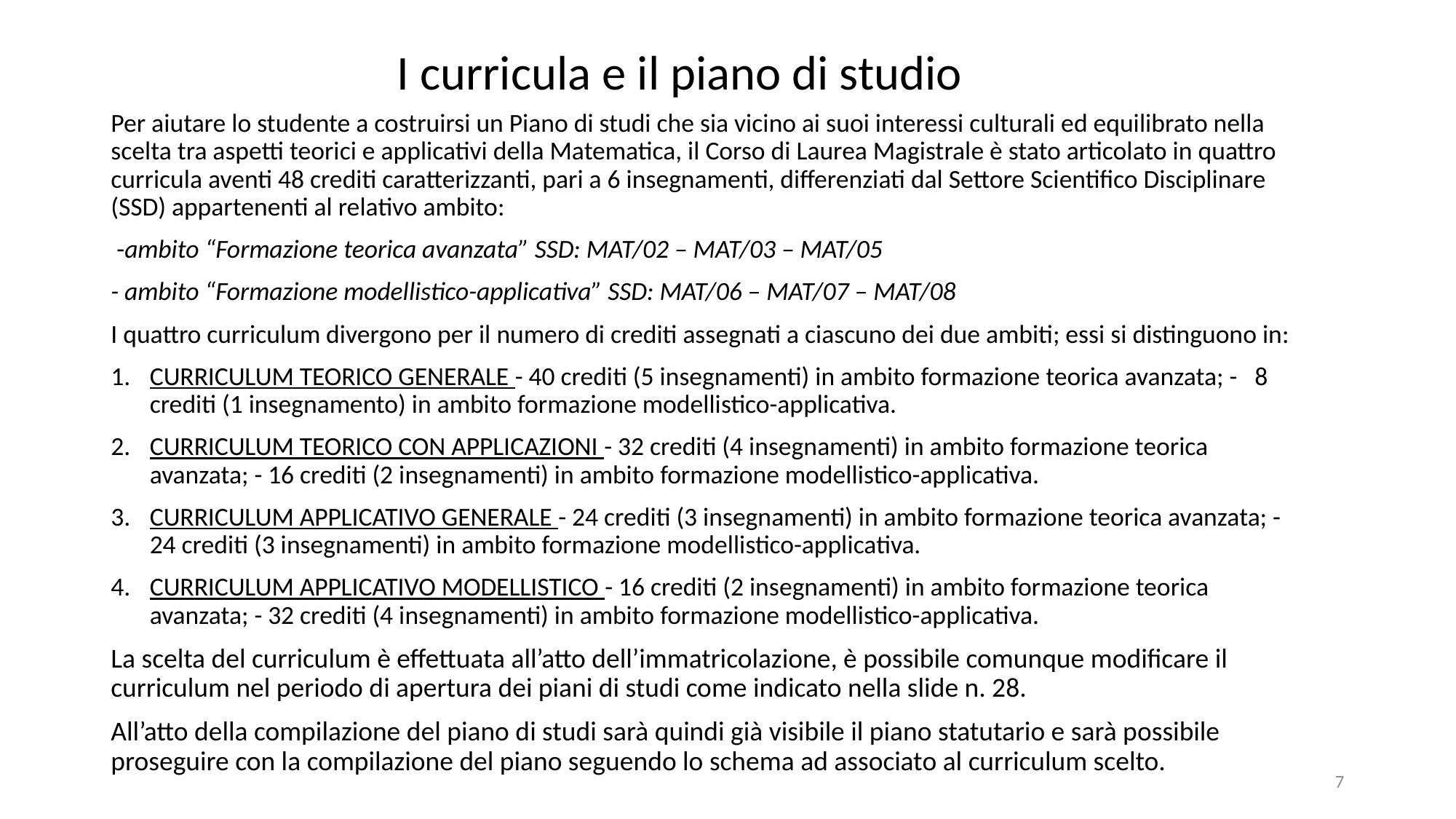

# I curricula e il piano di studio
Per aiutare lo studente a costruirsi un Piano di studi che sia vicino ai suoi interessi culturali ed equilibrato nella scelta tra aspetti teorici e applicativi della Matematica, il Corso di Laurea Magistrale è stato articolato in quattro curricula aventi 48 crediti caratterizzanti, pari a 6 insegnamenti, differenziati dal Settore Scientifico Disciplinare (SSD) appartenenti al relativo ambito:
 -ambito “Formazione teorica avanzata” SSD: MAT/02 – MAT/03 – MAT/05
- ambito “Formazione modellistico-applicativa” SSD: MAT/06 – MAT/07 – MAT/08
I quattro curriculum divergono per il numero di crediti assegnati a ciascuno dei due ambiti; essi si distinguono in:
CURRICULUM TEORICO GENERALE - 40 crediti (5 insegnamenti) in ambito formazione teorica avanzata; -   8 crediti (1 insegnamento) in ambito formazione modellistico-applicativa.
CURRICULUM TEORICO CON APPLICAZIONI - 32 crediti (4 insegnamenti) in ambito formazione teorica avanzata; - 16 crediti (2 insegnamenti) in ambito formazione modellistico-applicativa.
CURRICULUM APPLICATIVO GENERALE - 24 crediti (3 insegnamenti) in ambito formazione teorica avanzata; - 24 crediti (3 insegnamenti) in ambito formazione modellistico-applicativa.
CURRICULUM APPLICATIVO MODELLISTICO - 16 crediti (2 insegnamenti) in ambito formazione teorica avanzata; - 32 crediti (4 insegnamenti) in ambito formazione modellistico-applicativa.
La scelta del curriculum è effettuata all’atto dell’immatricolazione, è possibile comunque modificare il curriculum nel periodo di apertura dei piani di studi come indicato nella slide n. 28.
All’atto della compilazione del piano di studi sarà quindi già visibile il piano statutario e sarà possibile proseguire con la compilazione del piano seguendo lo schema ad associato al curriculum scelto.

7